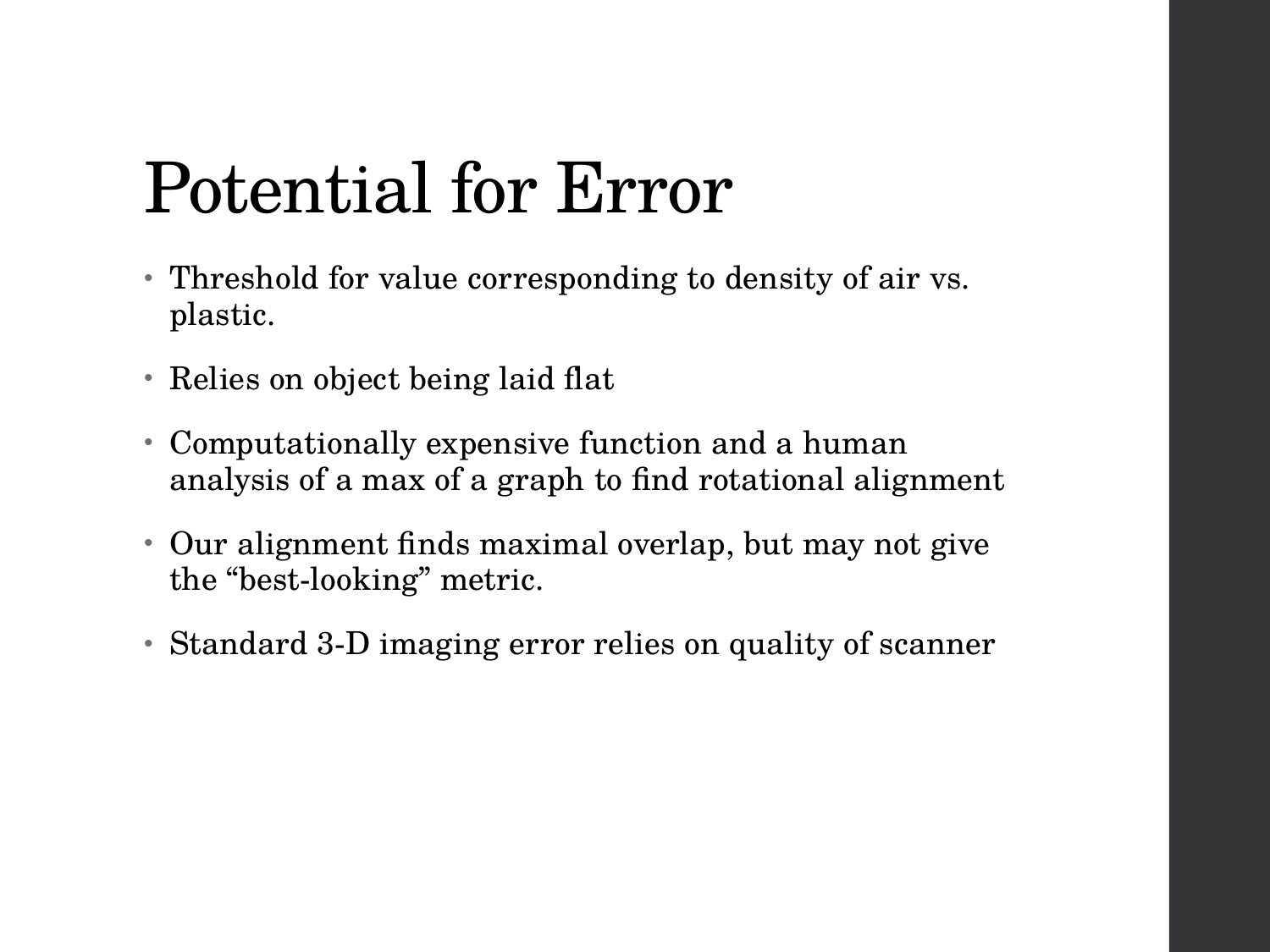

# Potential for Error
Threshold for value corresponding to density of air vs. plastic.
Relies on object being laid flat
Computationally expensive function and a human analysis of a max of a graph to find rotational alignment
Our alignment finds maximal overlap, but may not give the “best-looking” metric.
Standard 3-D imaging error relies on quality of scanner